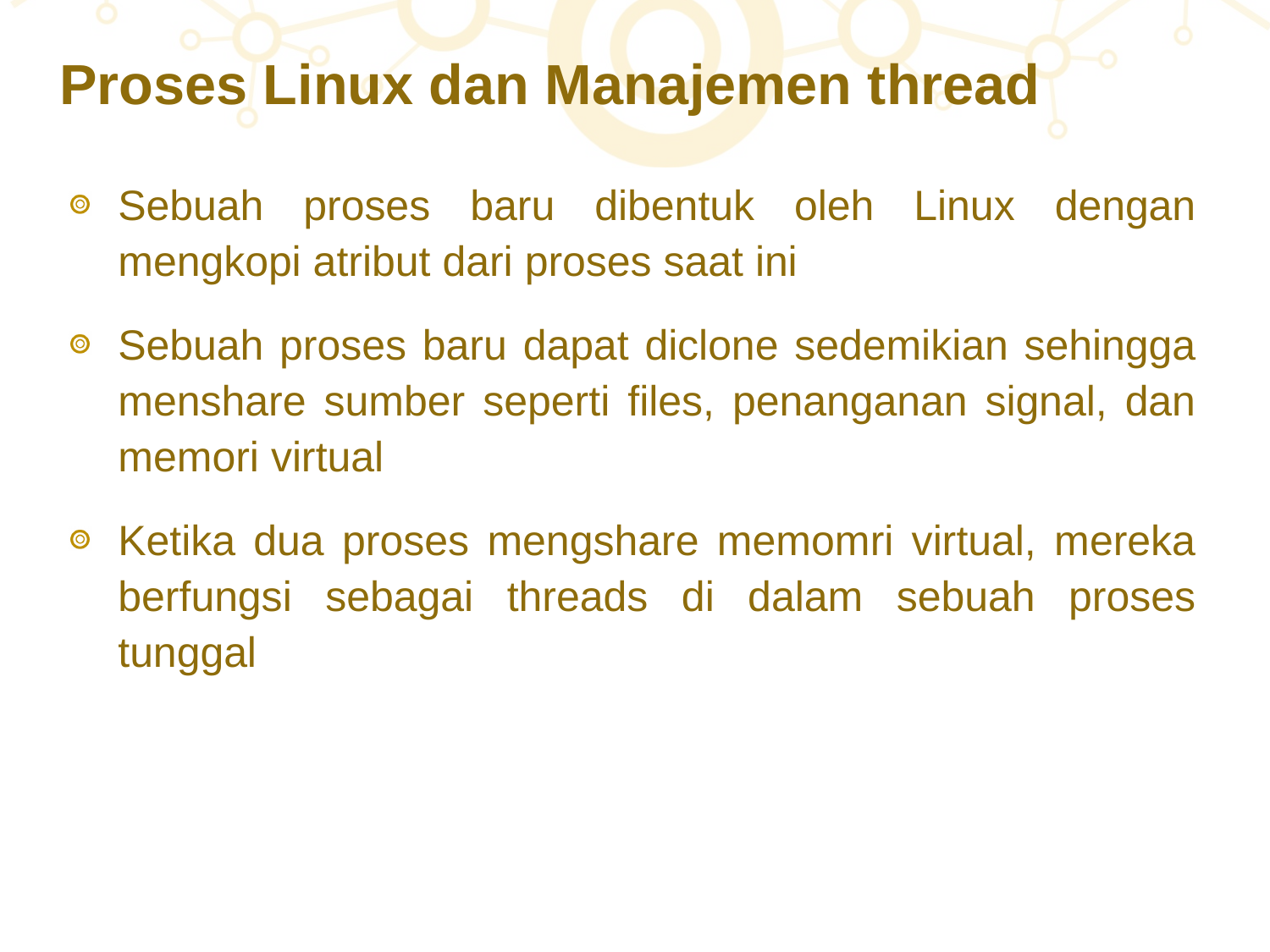

# Proses Linux dan Manajemen thread
Sebuah proses baru dibentuk oleh Linux dengan mengkopi atribut dari proses saat ini
Sebuah proses baru dapat diclone sedemikian sehingga menshare sumber seperti files, penanganan signal, dan memori virtual
Ketika dua proses mengshare memomri virtual, mereka berfungsi sebagai threads di dalam sebuah proses tunggal